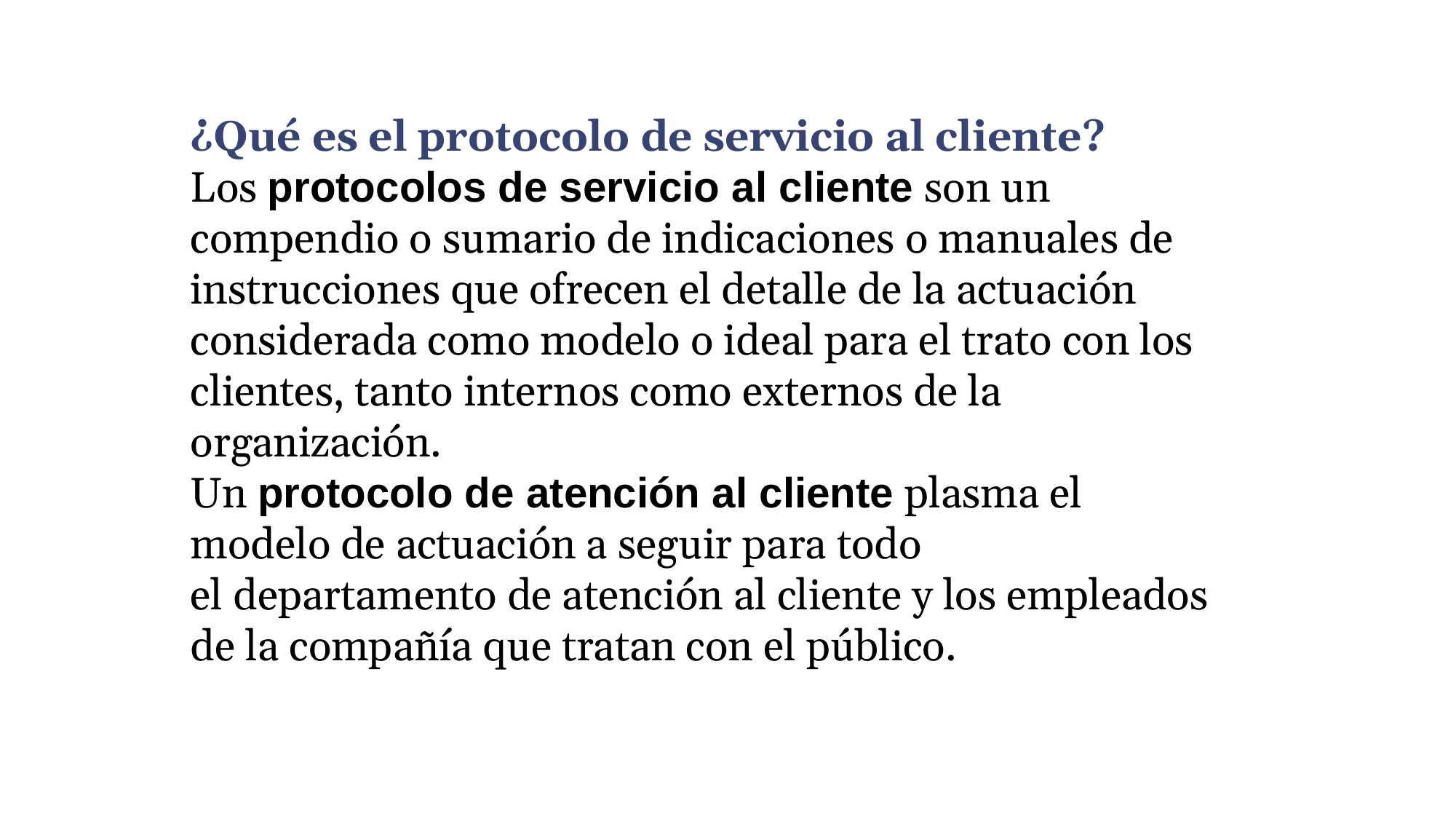

¿Qué es el protocolo de servicio al cliente?
Los protocolos de servicio al cliente son un compendio o sumario de indicaciones o manuales de instrucciones que ofrecen el detalle de la actuación considerada como modelo o ideal para el trato con los clientes, tanto internos como externos de la organización.
Un protocolo de atención al cliente plasma el modelo de actuación a seguir para todo el departamento de atención al cliente y los empleados de la compañía que tratan con el público.